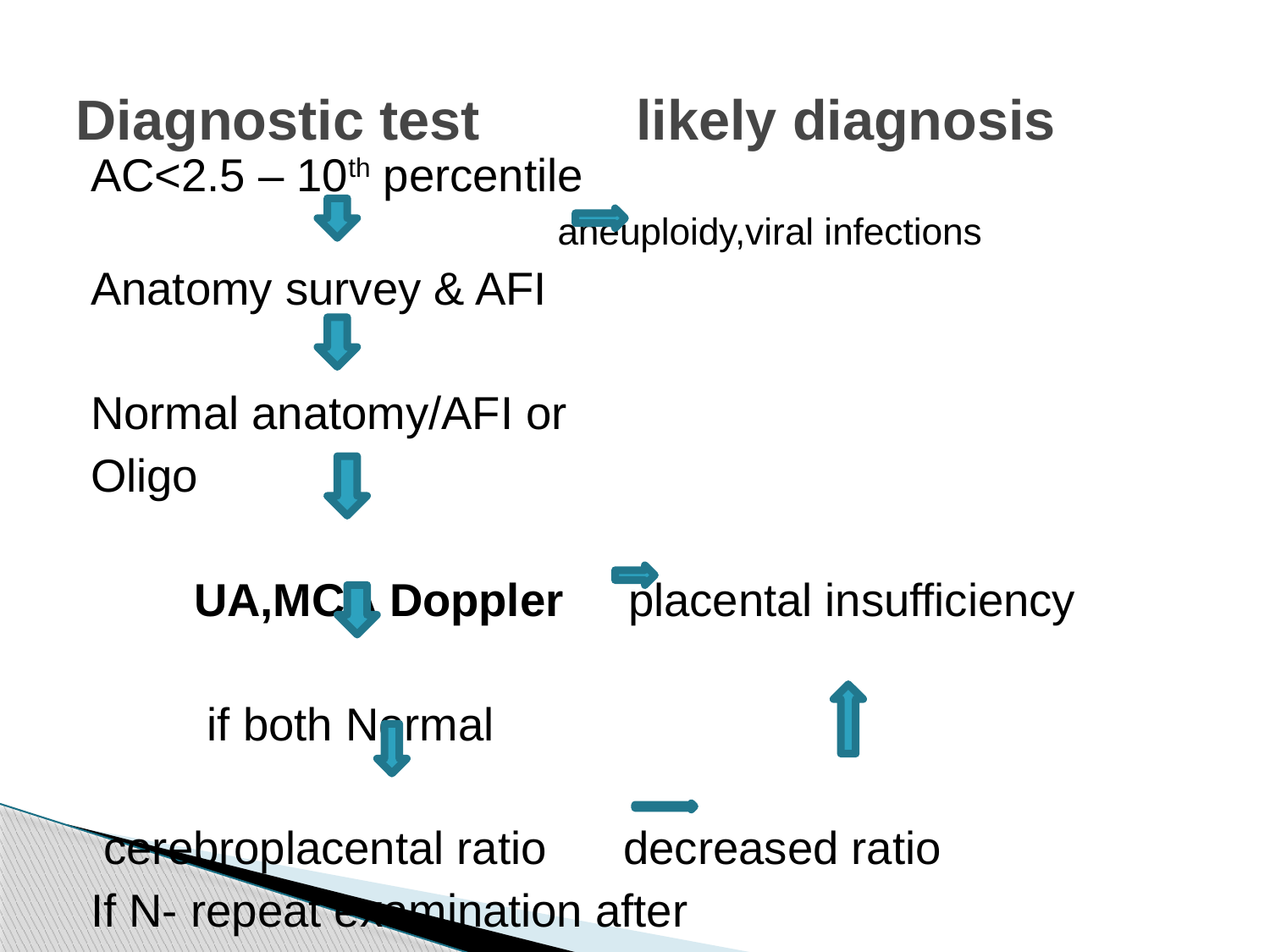

# Diagnostic test          likely diagnosis
AC<2.5 – 10th percentile
                                             aneuploidy,viral infections
Anatomy survey & AFI

Normal anatomy/AFI or
Oligo

        UA,MCA Doppler     placental insufficiency

         if both Normal

 cerebroplacental ratio      decreased ratio
If N- repeat examination after
14 days.